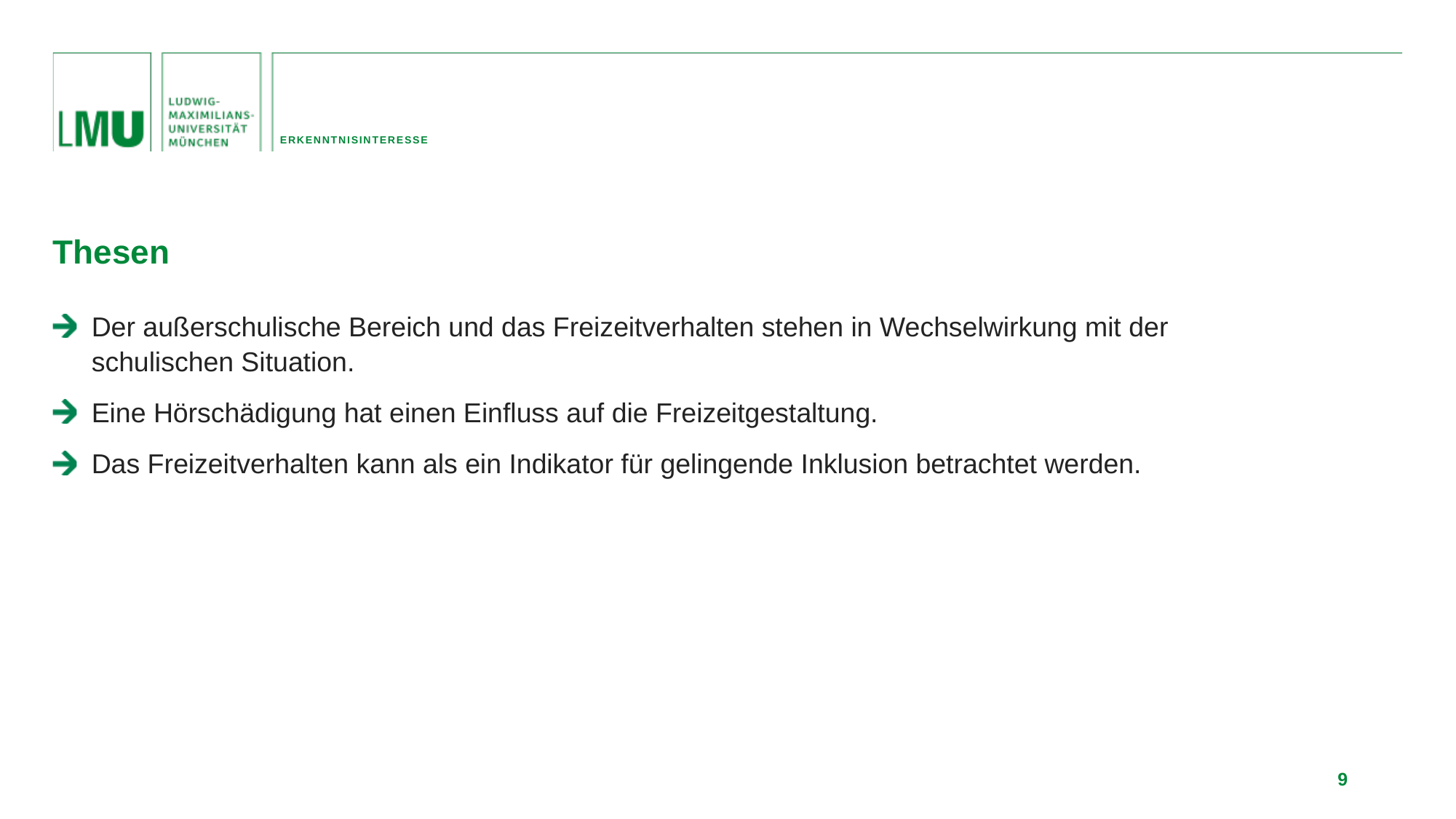

Erkenntnisinteresse
Thesen

Der außerschulische Bereich und das Freizeitverhalten stehen in Wechselwirkung mit der schulischen Situation.
Eine Hörschädigung hat einen Einfluss auf die Freizeitgestaltung.
Das Freizeitverhalten kann als ein Indikator für gelingende Inklusion betrachtet werden.

9